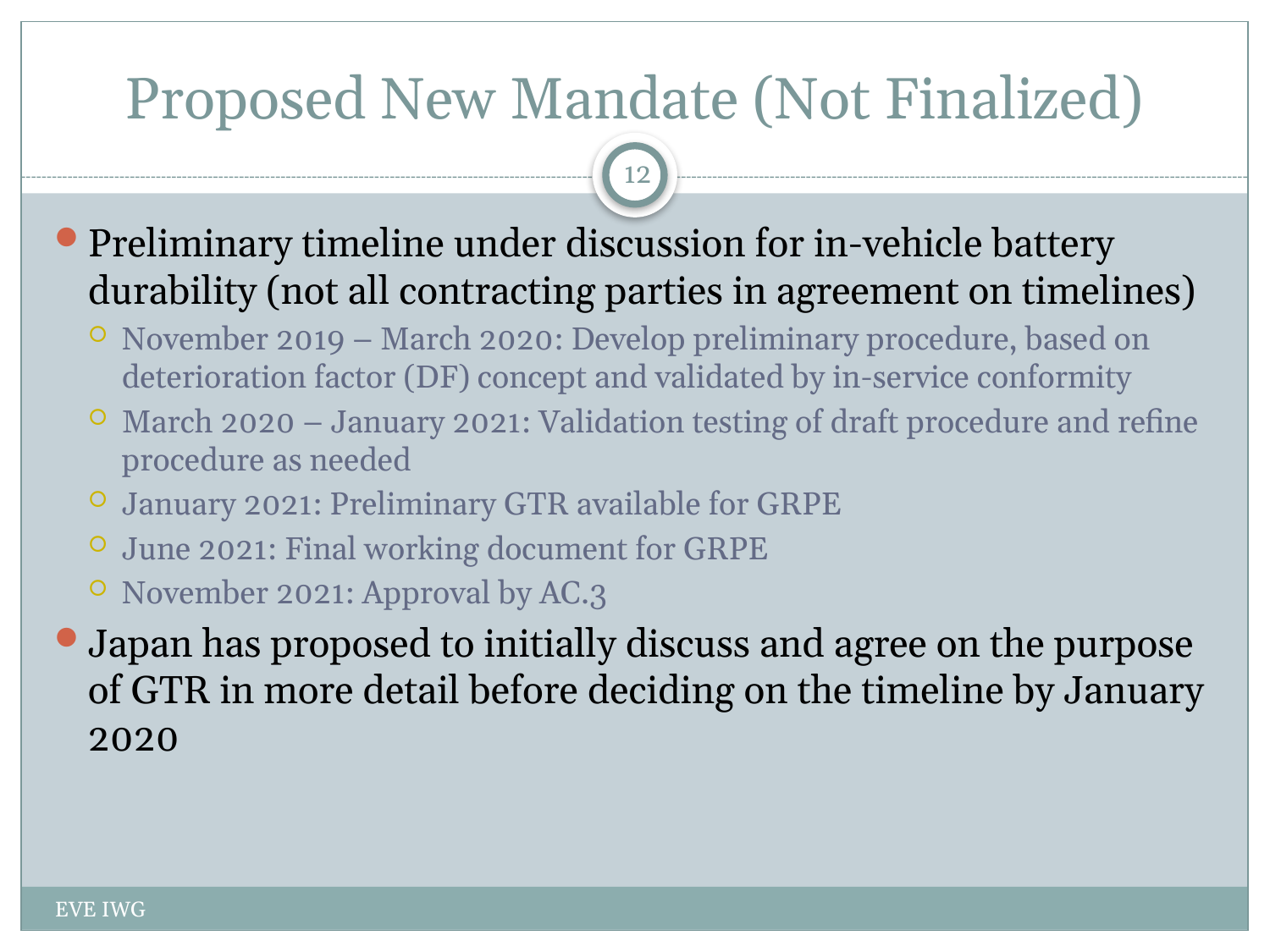

# Proposed New Mandate (Not Finalized)
12
Preliminary timeline under discussion for in-vehicle battery durability (not all contracting parties in agreement on timelines)
November 2019 – March 2020: Develop preliminary procedure, based on deterioration factor (DF) concept and validated by in-service conformity
March 2020 – January 2021: Validation testing of draft procedure and refine procedure as needed
January 2021: Preliminary GTR available for GRPE
June 2021: Final working document for GRPE
November 2021: Approval by AC.3
Japan has proposed to initially discuss and agree on the purpose of GTR in more detail before deciding on the timeline by January 2020
EVE IWG